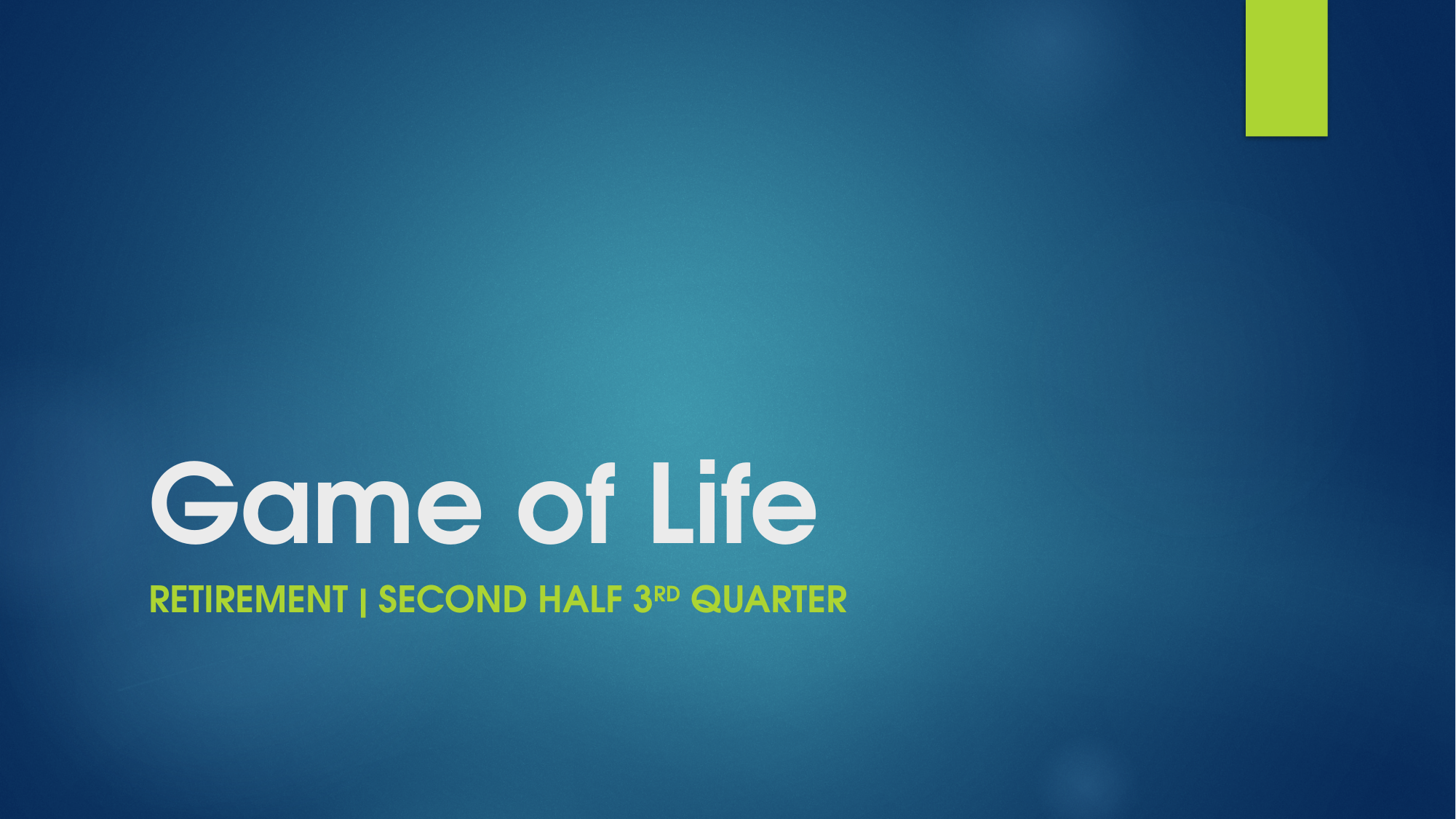

# Game of Life
RETIREMENT | SECOND HALF 3rd quarter